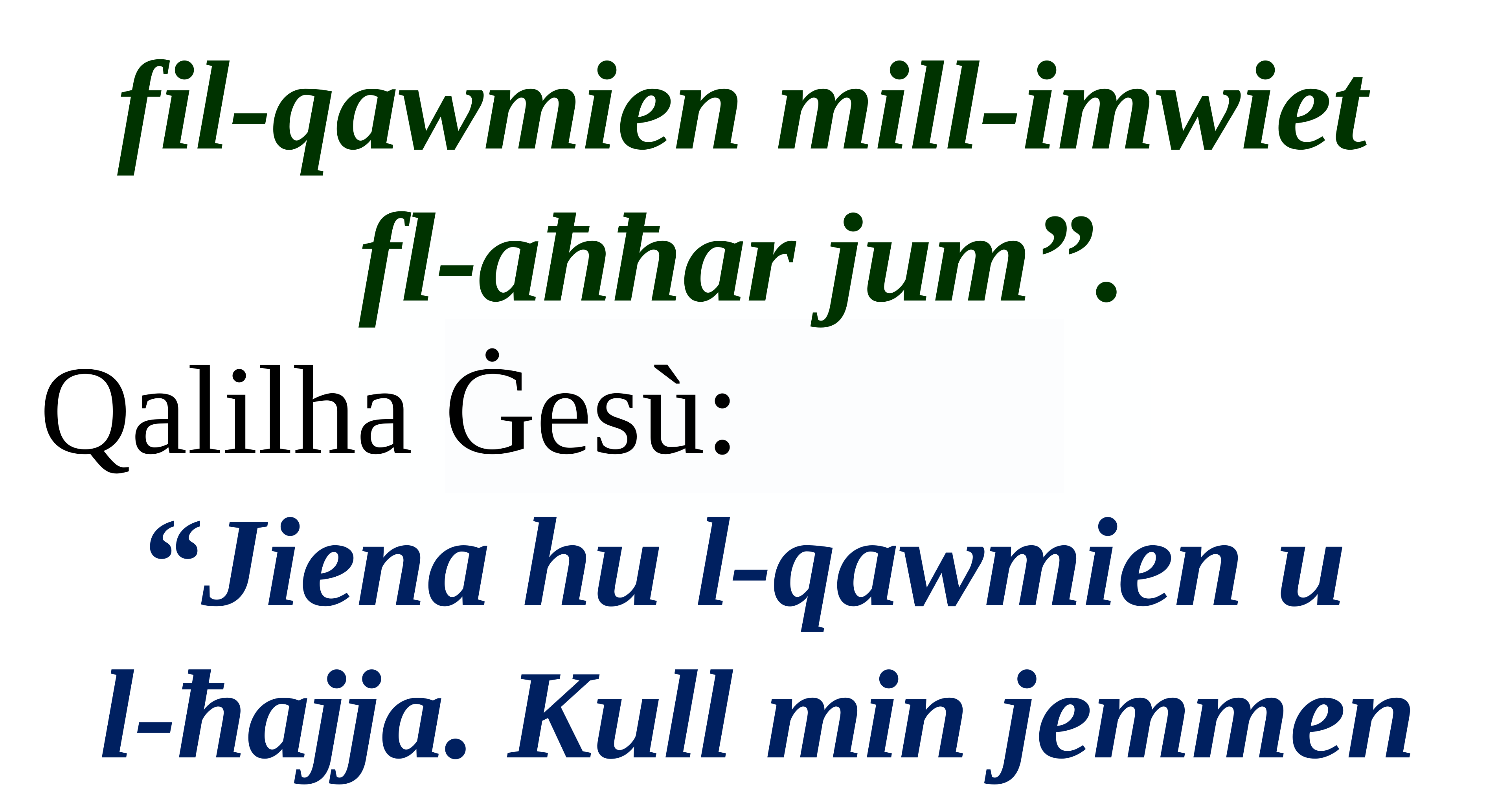

fil-qawmien mill-imwiet
fl-aħħar jum”.
Qalilha Ġesù:
“Jiena hu l-qawmien u
l-ħajja. Kull min jemmen